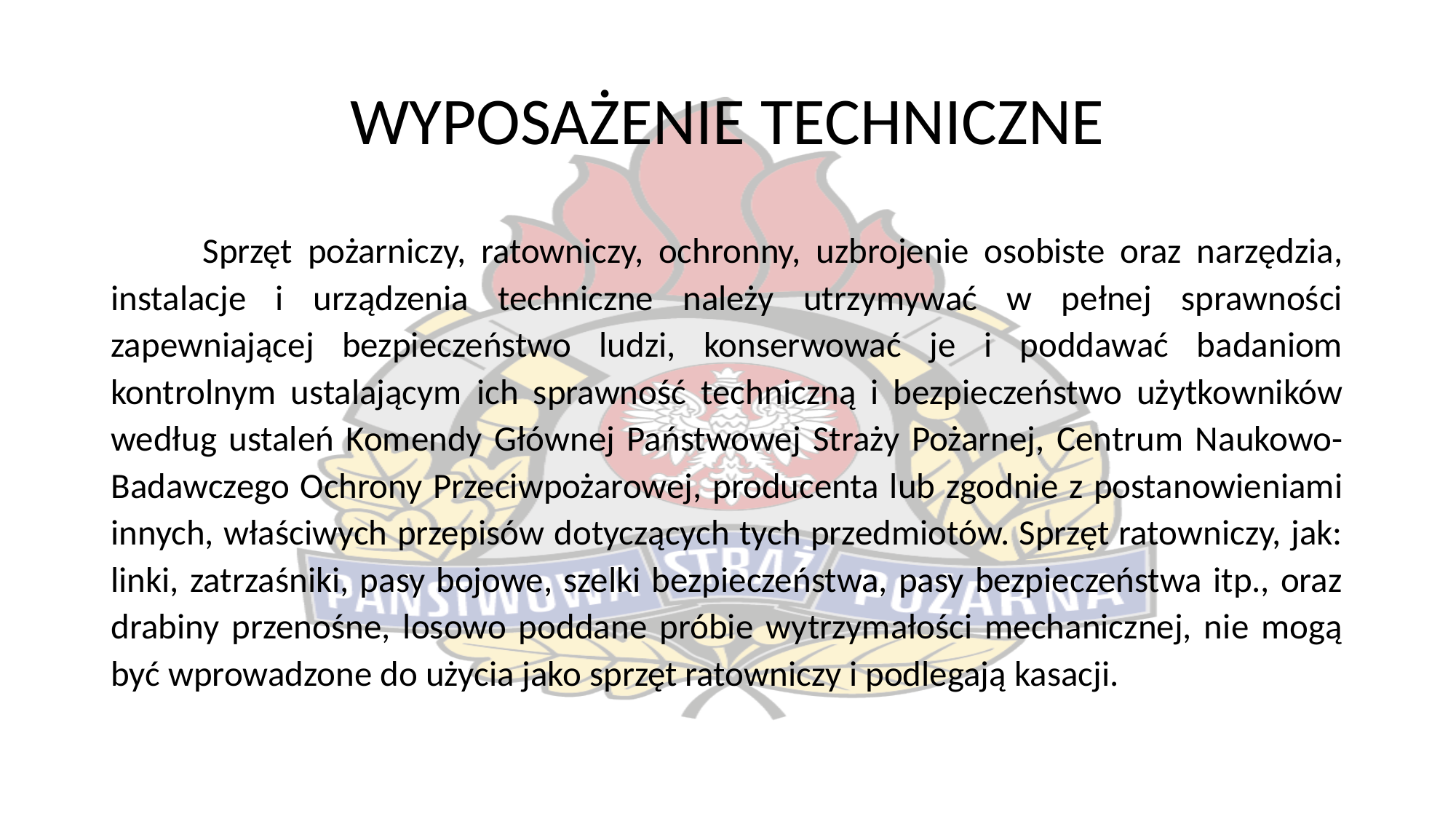

# WYPOSAŻENIE TECHNICZNE
	Sprzęt pożarniczy, ratowniczy, ochronny, uzbrojenie osobiste oraz narzędzia, instalacje i urządzenia techniczne należy utrzymywać w pełnej sprawności zapewniającej bezpieczeństwo ludzi, konserwować je i poddawać badaniom kontrolnym ustalającym ich sprawność techniczną i bezpieczeństwo użytkowników według ustaleń Komendy Głównej Państwowej Straży Pożarnej, Centrum Naukowo-Badawczego Ochrony Przeciwpożarowej, producenta lub zgodnie z postanowieniami innych, właściwych przepisów dotyczących tych przedmiotów. Sprzęt ratowniczy, jak: linki, zatrzaśniki, pasy bojowe, szelki bezpieczeństwa, pasy bezpieczeństwa itp., oraz drabiny przenośne, losowo poddane próbie wytrzymałości mechanicznej, nie mogą być wprowadzone do użycia jako sprzęt ratowniczy i podlegają kasacji.